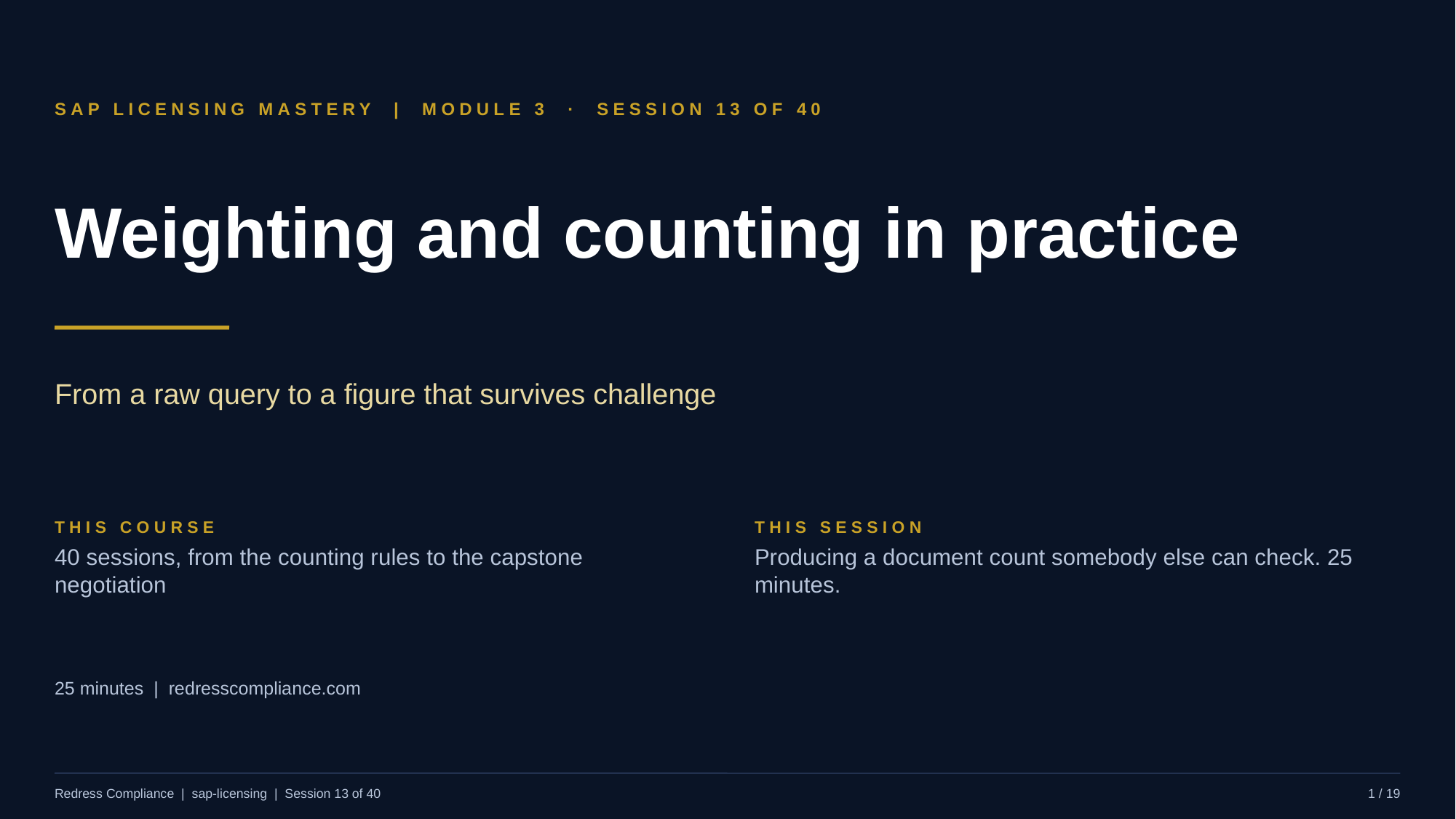

SAP LICENSING MASTERY  |  MODULE 3  ·  SESSION 13 OF 40
Weighting and counting in practice

From a raw query to a figure that survives challenge
THIS COURSE
40 sessions, from the counting rules to the capstone negotiation
THIS SESSION
Producing a document count somebody else can check. 25 minutes.
25 minutes  |  redresscompliance.com

Redress Compliance  |  sap-licensing  |  Session 13 of 40
1 / 19